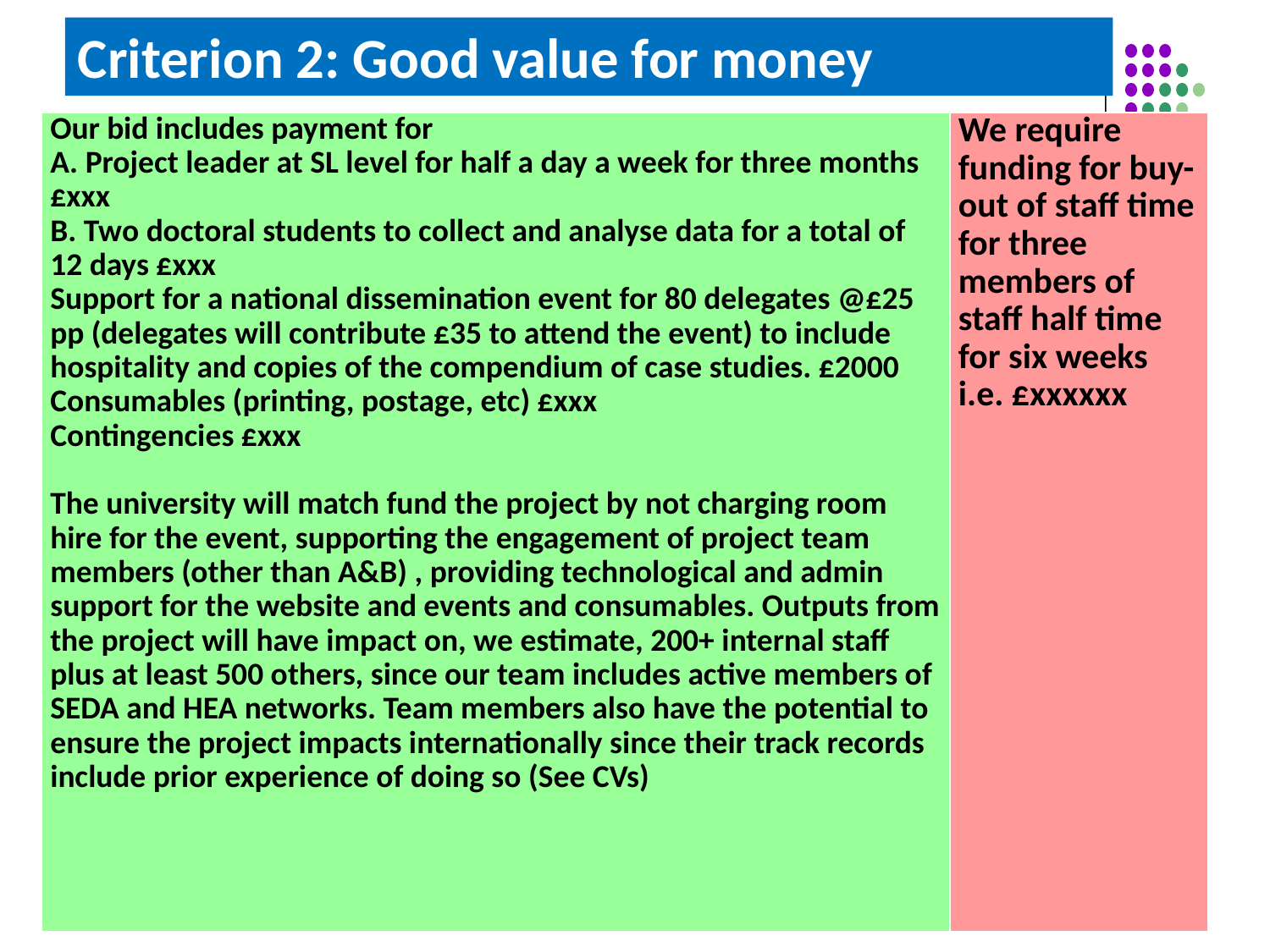

# Criterion 2: Good value for money
| Our bid includes payment for A. Project leader at SL level for half a day a week for three months £xxx B. Two doctoral students to collect and analyse data for a total of 12 days £xxx Support for a national dissemination event for 80 delegates @£25 pp (delegates will contribute £35 to attend the event) to include hospitality and copies of the compendium of case studies. £2000 Consumables (printing, postage, etc) £xxx Contingencies £xxx The university will match fund the project by not charging room hire for the event, supporting the engagement of project team members (other than A&B) , providing technological and admin support for the website and events and consumables. Outputs from the project will have impact on, we estimate, 200+ internal staff plus at least 500 others, since our team includes active members of SEDA and HEA networks. Team members also have the potential to ensure the project impacts internationally since their track records include prior experience of doing so (See CVs) | We require funding for buy-out of staff time for three members of staff half time for six weeks i.e. £xxxxxx |
| --- | --- |